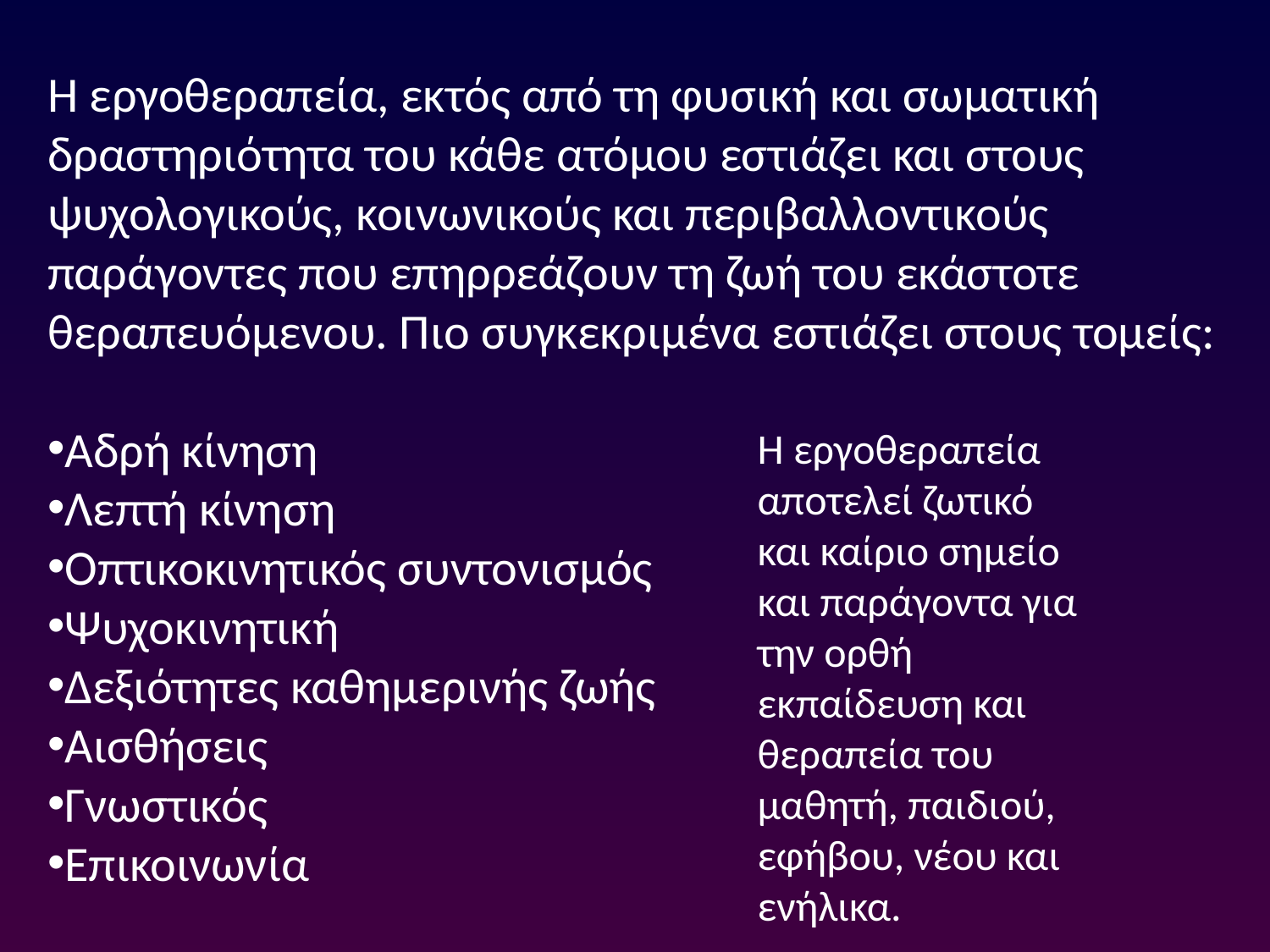

Η εργοθεραπεία, εκτός από τη φυσική και σωματική δραστηριότητα του κάθε ατόμου εστιάζει και στους ψυχολογικούς, κοινωνικούς και περιβαλλοντικούς παράγοντες που επηρρεάζουν τη ζωή του εκάστοτε θεραπευόμενου. Πιο συγκεκριμένα εστιάζει στους τομείς:

Αδρή κίνηση
Λεπτή κίνηση
Οπτικοκινητικός συντονισμός
Ψυχοκινητική
Δεξιότητες καθημερινής ζωής
Αισθήσεις
Γνωστικός
Επικοινωνία

Η εργοθεραπεία αποτελεί ζωτικό και καίριο σημείο και παράγοντα για την ορθή εκπαίδευση και θεραπεία του μαθητή, παιδιού, εφήβου, νέου και ενήλικα.